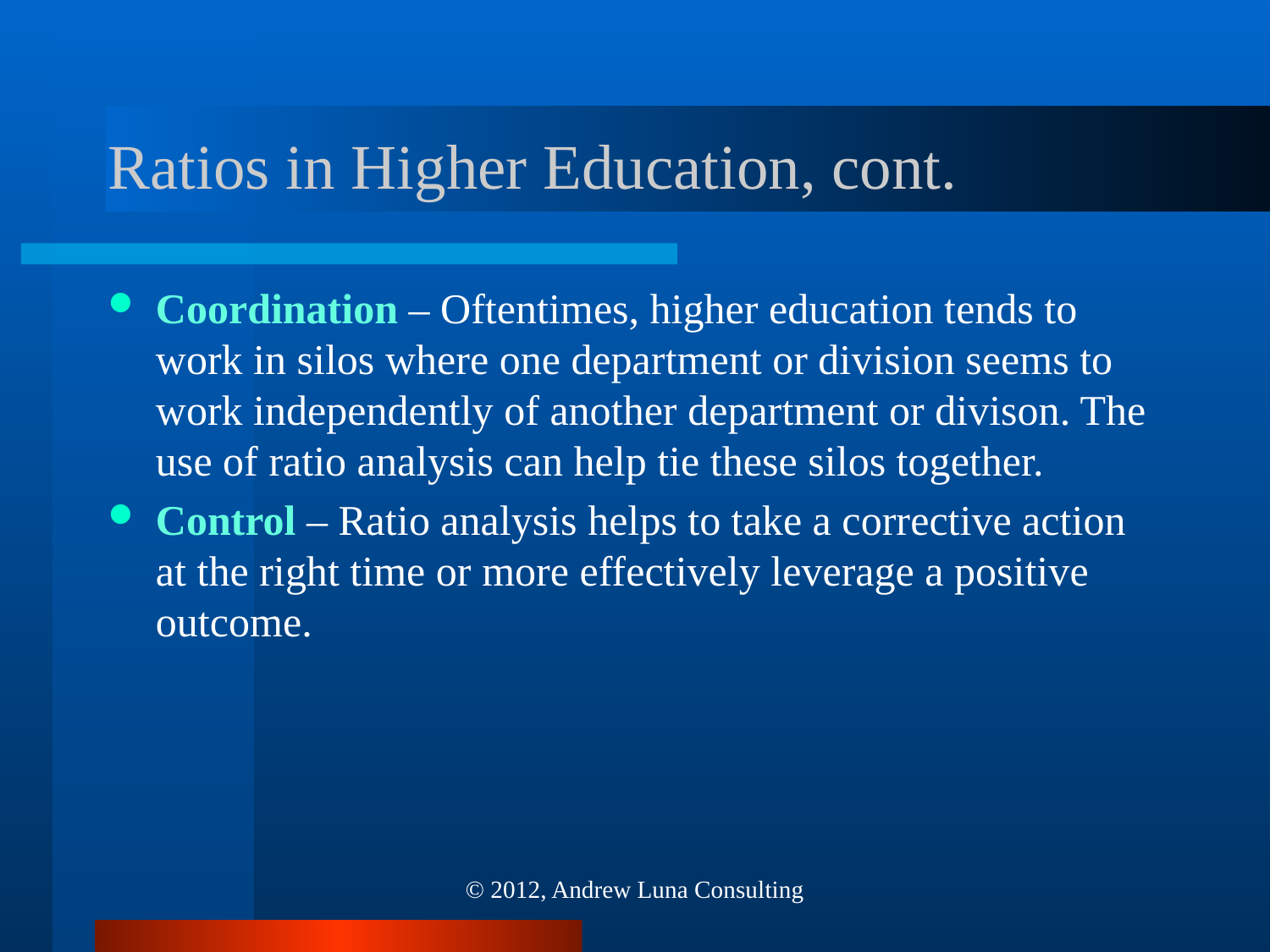

# Ratios in Higher Education, cont.
Coordination – Oftentimes, higher education tends to work in silos where one department or division seems to work independently of another department or divison. The use of ratio analysis can help tie these silos together.
Control – Ratio analysis helps to take a corrective action at the right time or more effectively leverage a positive outcome.
© 2012, Andrew Luna Consulting